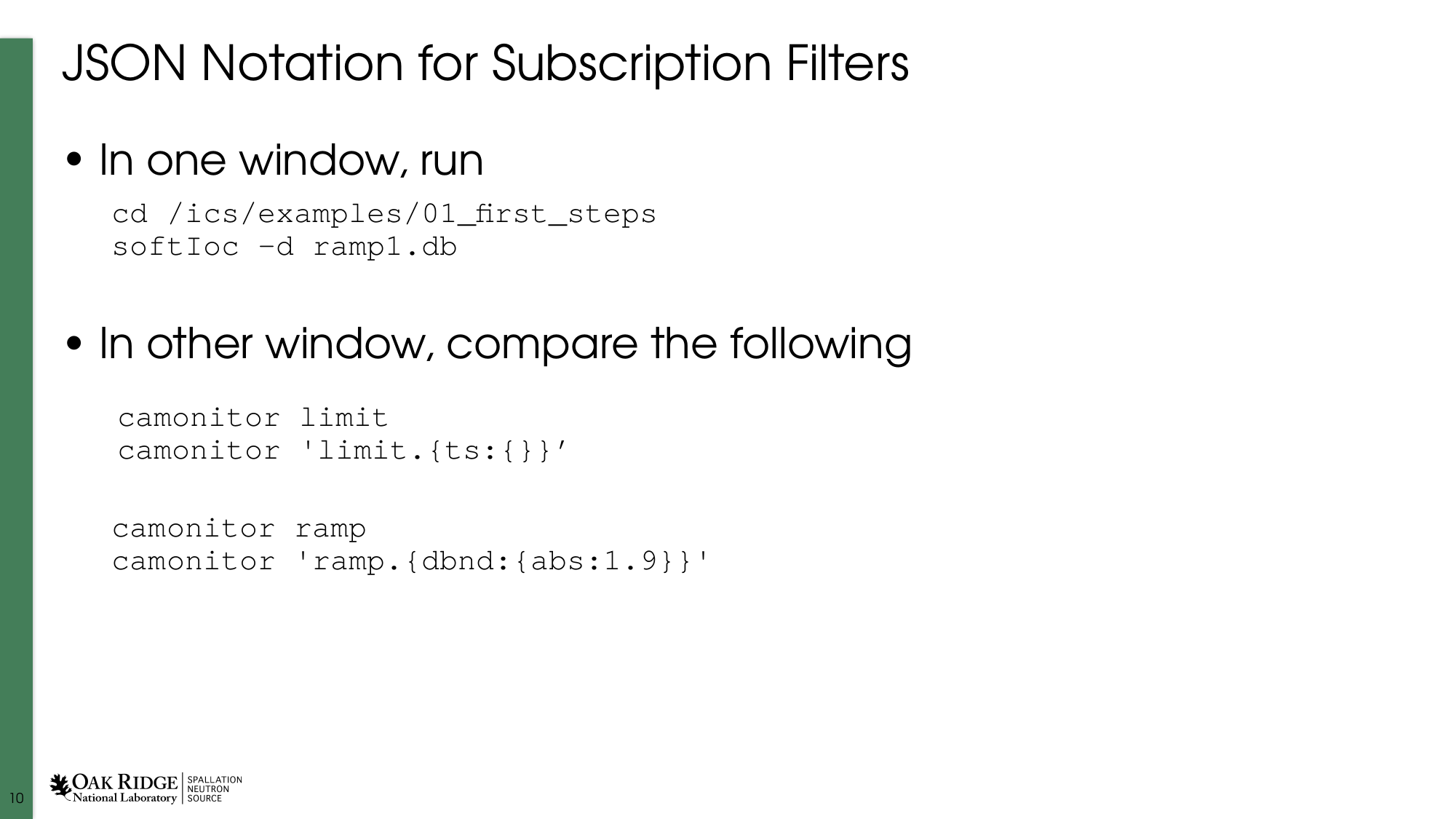

# JSON Notation for Subscription Filters
In one window, run
cd /ics/examples/01_first_steps
softIoc –d ramp1.db
In other window, compare the following
 camonitor limit
 camonitor 'limit.{ts:{}}’
camonitor ramp
camonitor 'ramp.{dbnd:{abs:1.9}}'